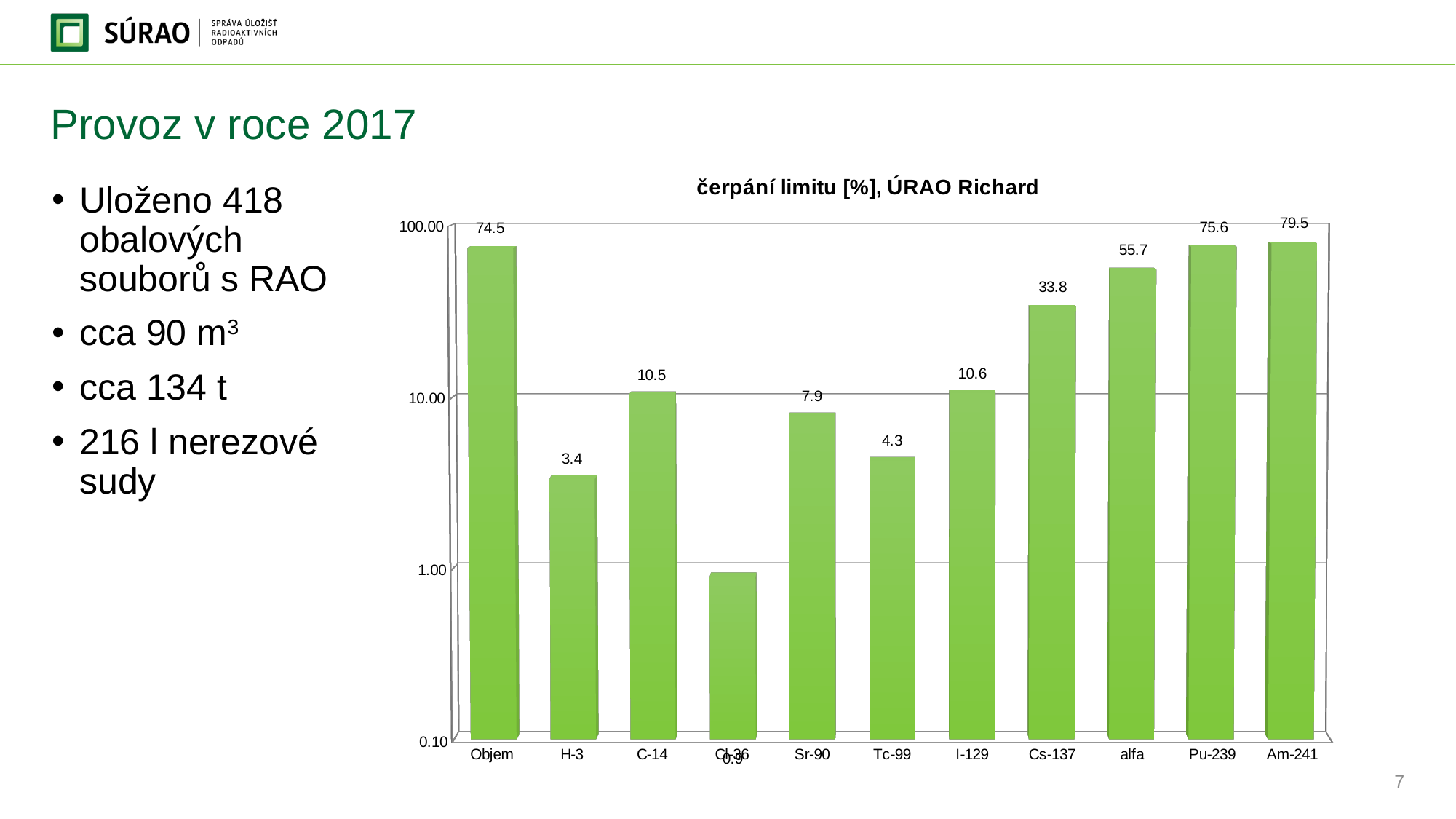

# Provoz v roce 2017

[unsupported chart]

Uloženo 418 obalových souborů s RAO
cca 90 m3
cca 134 t
216 l nerezové sudy

7